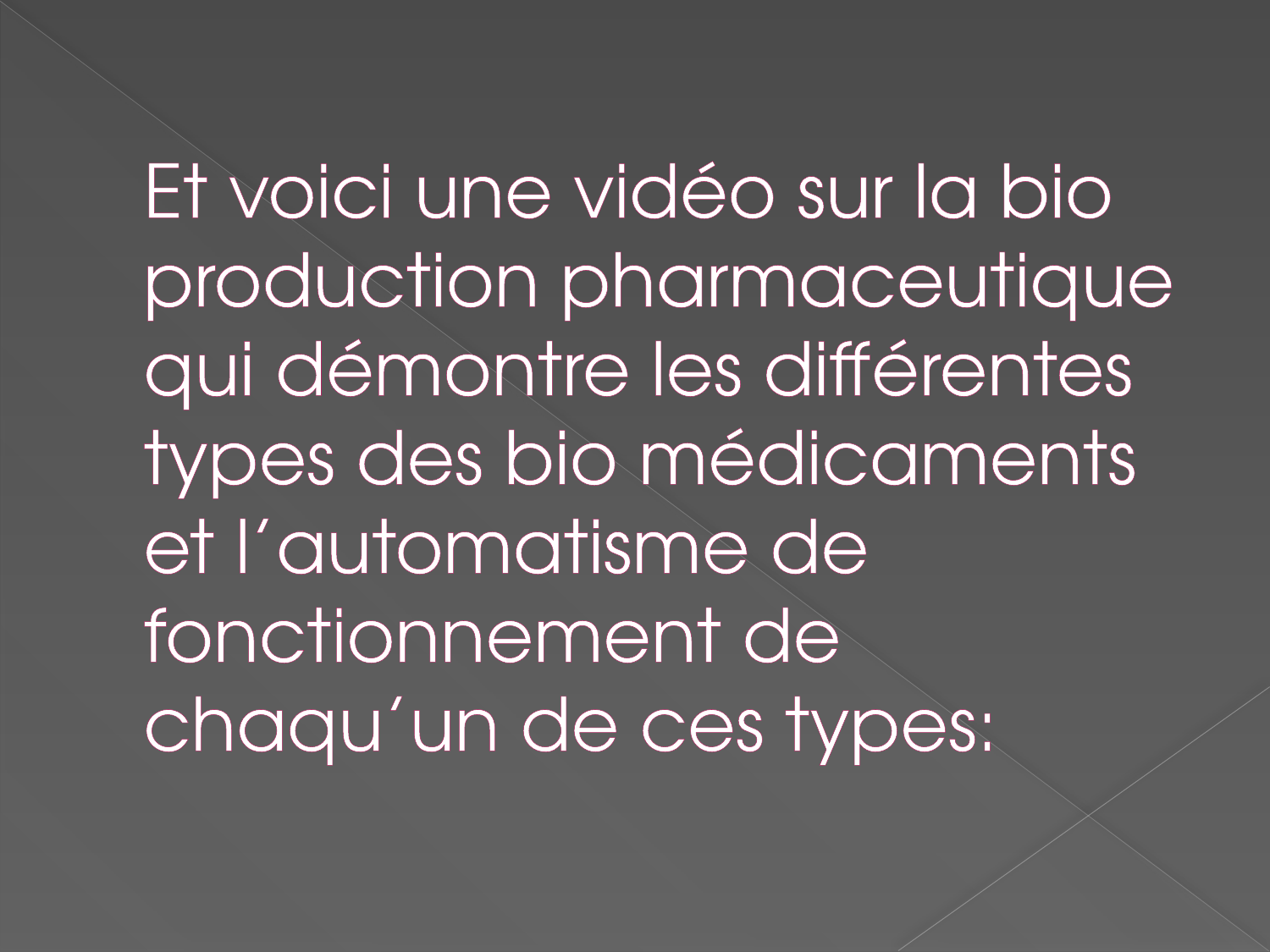

# Et voici une vidéo sur la bio production pharmaceutique qui démontre les différentes types des bio médicaments et l’automatisme de fonctionnement de chaqu’un de ces types: